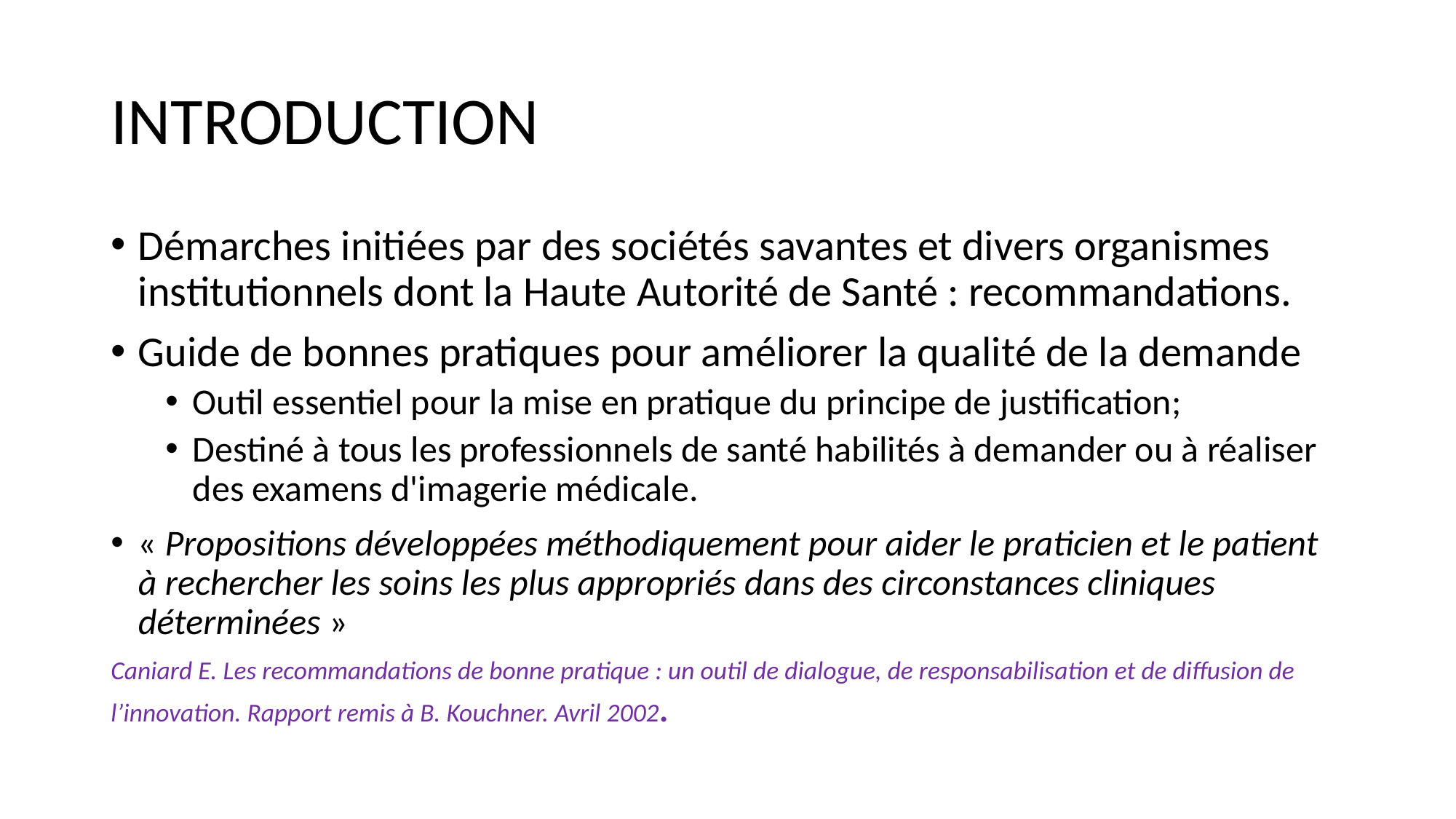

# INTRODUCTION
Démarches initiées par des sociétés savantes et divers organismes institutionnels dont la Haute Autorité de Santé : recommandations.
Guide de bonnes pratiques pour améliorer la qualité de la demande
Outil essentiel pour la mise en pratique du principe de justification;
Destiné à tous les professionnels de santé habilités à demander ou à réaliser des examens d'imagerie médicale.
« Propositions développées méthodiquement pour aider le praticien et le patient à rechercher les soins les plus appropriés dans des circonstances cliniques déterminées »
Caniard E. Les recommandations de bonne pratique : un outil de dialogue, de responsabilisation et de diffusion de l’innovation. Rapport remis à B. Kouchner. Avril 2002.